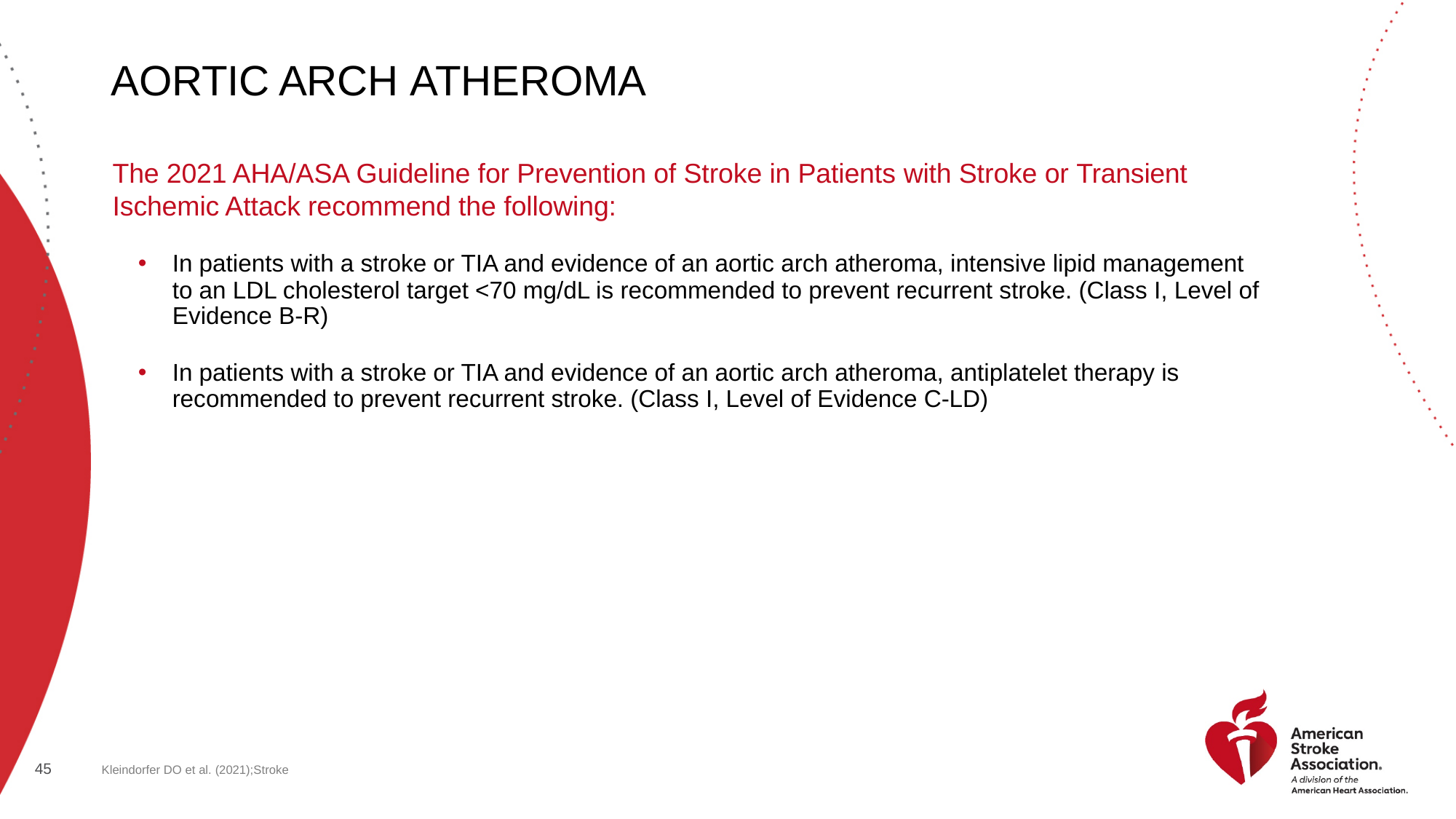

# Aortic Arch Atheroma
The 2021 AHA/ASA Guideline for Prevention of Stroke in Patients with Stroke or Transient Ischemic Attack recommend the following:
In patients with a stroke or TIA and evidence of an aortic arch atheroma, intensive lipid management to an LDL cholesterol target <70 mg/dL is recommended to prevent recurrent stroke. (Class I, Level of Evidence B-R)
In patients with a stroke or TIA and evidence of an aortic arch atheroma, antiplatelet therapy is recommended to prevent recurrent stroke. (Class I, Level of Evidence C-LD)
Kleindorfer DO et al. (2021);Stroke